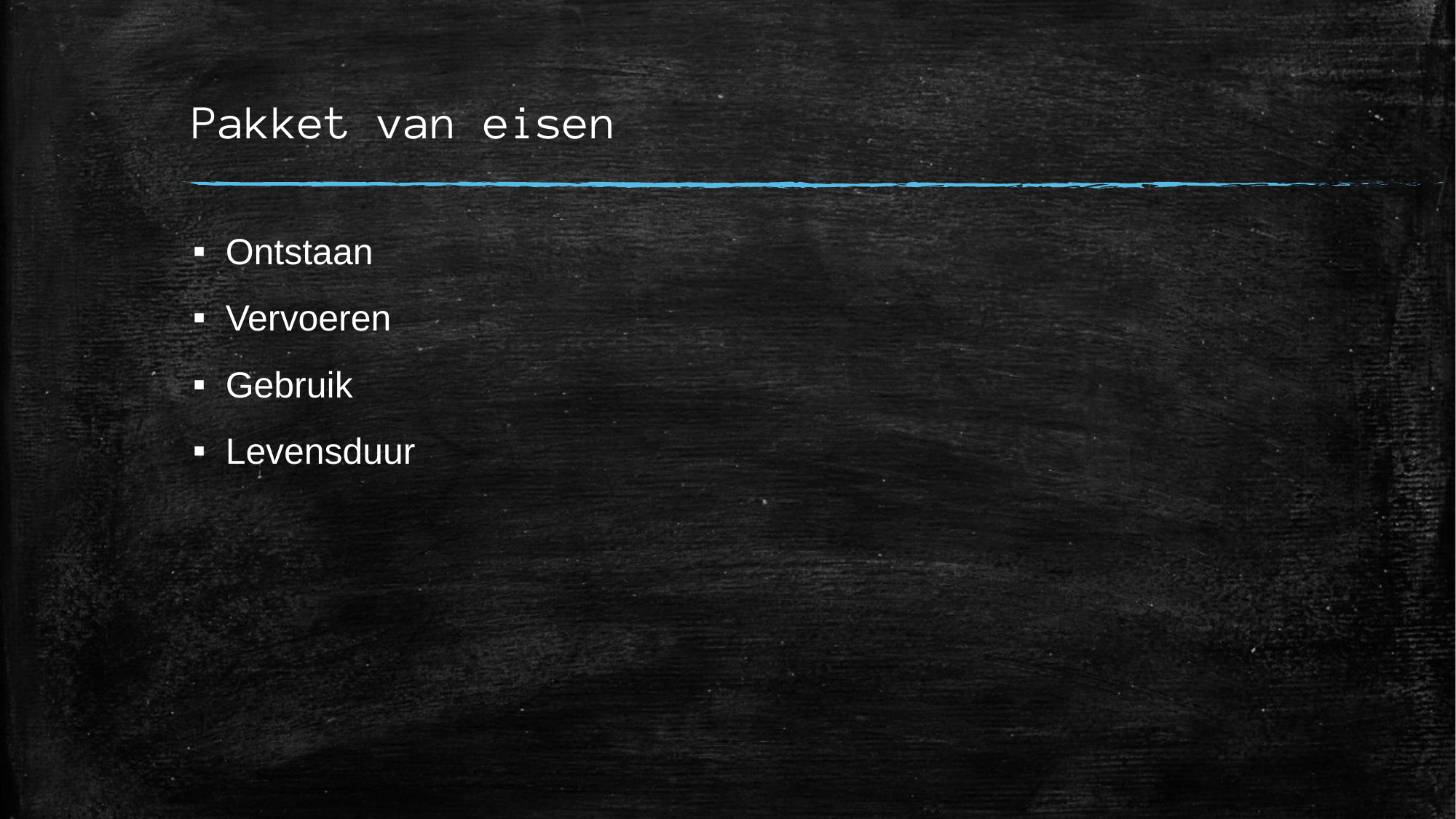

# Pakket van eisen
Ontstaan
Vervoeren
Gebruik
Levensduur